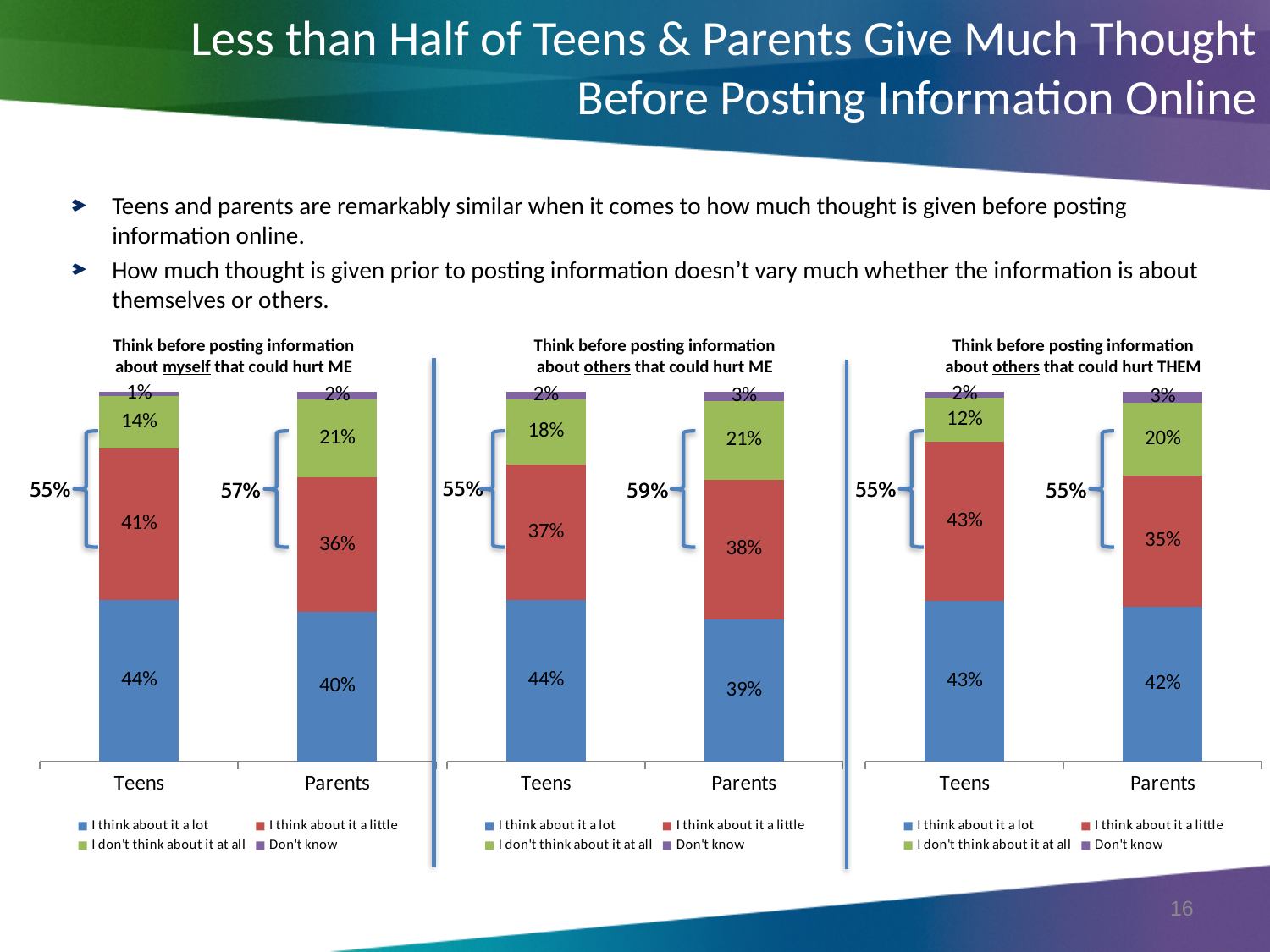

# Less than Half of Teens & Parents Give Much Thought Before Posting Information Online
Teens and parents are remarkably similar when it comes to how much thought is given before posting information online.
How much thought is given prior to posting information doesn’t vary much whether the information is about themselves or others.
Think before posting information about myself that could hurt ME

### Chart

| Category | I think about it a lot | I think about it a little | I don't think about it at all | Don't know |
|---|---|---|---|---|
| Teens | 0.436 | 0.41100000000000003 | 0.14 | 0.013000000000000001 |
| Parents | 0.4 | 0.36 | 0.21 | 0.02 |

55%
57%
Think before posting information about others that could hurt ME

### Chart

| Category | I think about it a lot | I think about it a little | I don't think about it at all | Don't know |
|---|---|---|---|---|
| Teens | 0.436 | 0.366 | 0.177 | 0.021 |
| Parents | 0.385 | 0.377 | 0.212 | 0.026000000000000002 |

55%
59%
Think before posting information about others that could hurt THEM

### Chart

| Category | I think about it a lot | I think about it a little | I don't think about it at all | Don't know |
|---|---|---|---|---|
| Teens | 0.434 | 0.431 | 0.11900000000000001 | 0.016 |
| Parents | 0.419 | 0.354 | 0.19699999999999998 | 0.03 |

55%
55%
16